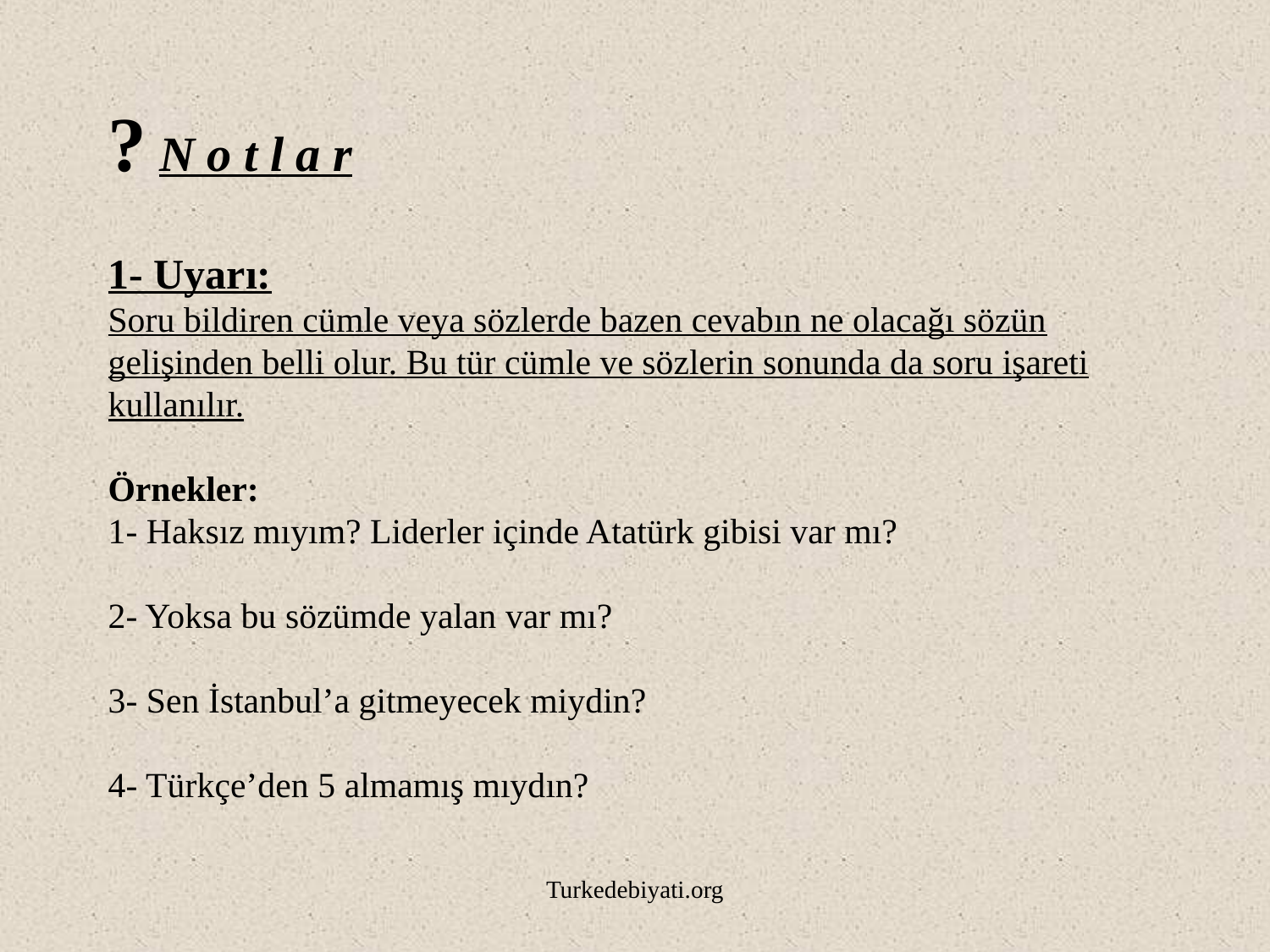

# ? N o t l a r 1- Uyarı: Soru bildiren cümle veya sözlerde bazen cevabın ne olacağı sözün gelişinden belli olur. Bu tür cümle ve sözlerin sonunda da soru işareti kullanılır. Örnekler: 1- Haksız mıyım? Liderler içinde Atatürk gibisi var mı? 2- Yoksa bu sözümde yalan var mı? 3- Sen İstanbul’a gitmeyecek miydin? 4- Türkçe’den 5 almamış mıydın?
Turkedebiyati.org